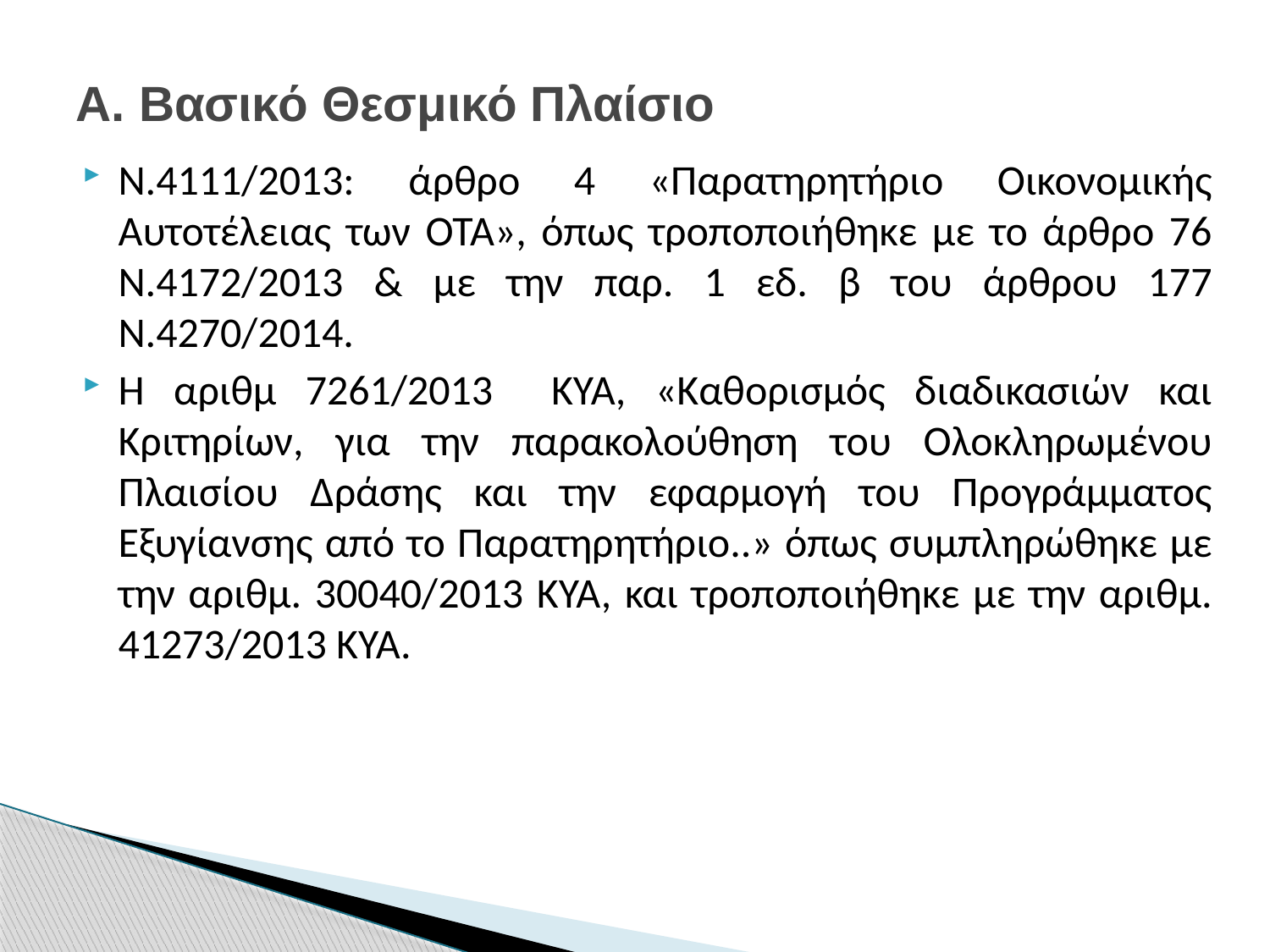

# Α. Βασικό Θεσμικό Πλαίσιο
Ν.4111/2013: άρθρο 4 «Παρατηρητήριο Οικονομικής Αυτοτέλειας των ΟΤΑ», όπως τροποποιήθηκε με το άρθρο 76 Ν.4172/2013 & με την παρ. 1 εδ. β του άρθρου 177 Ν.4270/2014.
Η αριθμ 7261/2013  ΚΥΑ, «Καθορισμός διαδικασιών και Κριτηρίων, για την παρακολούθηση του Ολοκληρωμένου Πλαισίου Δράσης και την εφαρμογή του Προγράμματος Εξυγίανσης από το Παρατηρητήριο..» όπως συμπληρώθηκε με την αριθμ. 30040/2013 ΚΥΑ, και τροποποιήθηκε με την αριθμ. 41273/2013 ΚΥΑ.